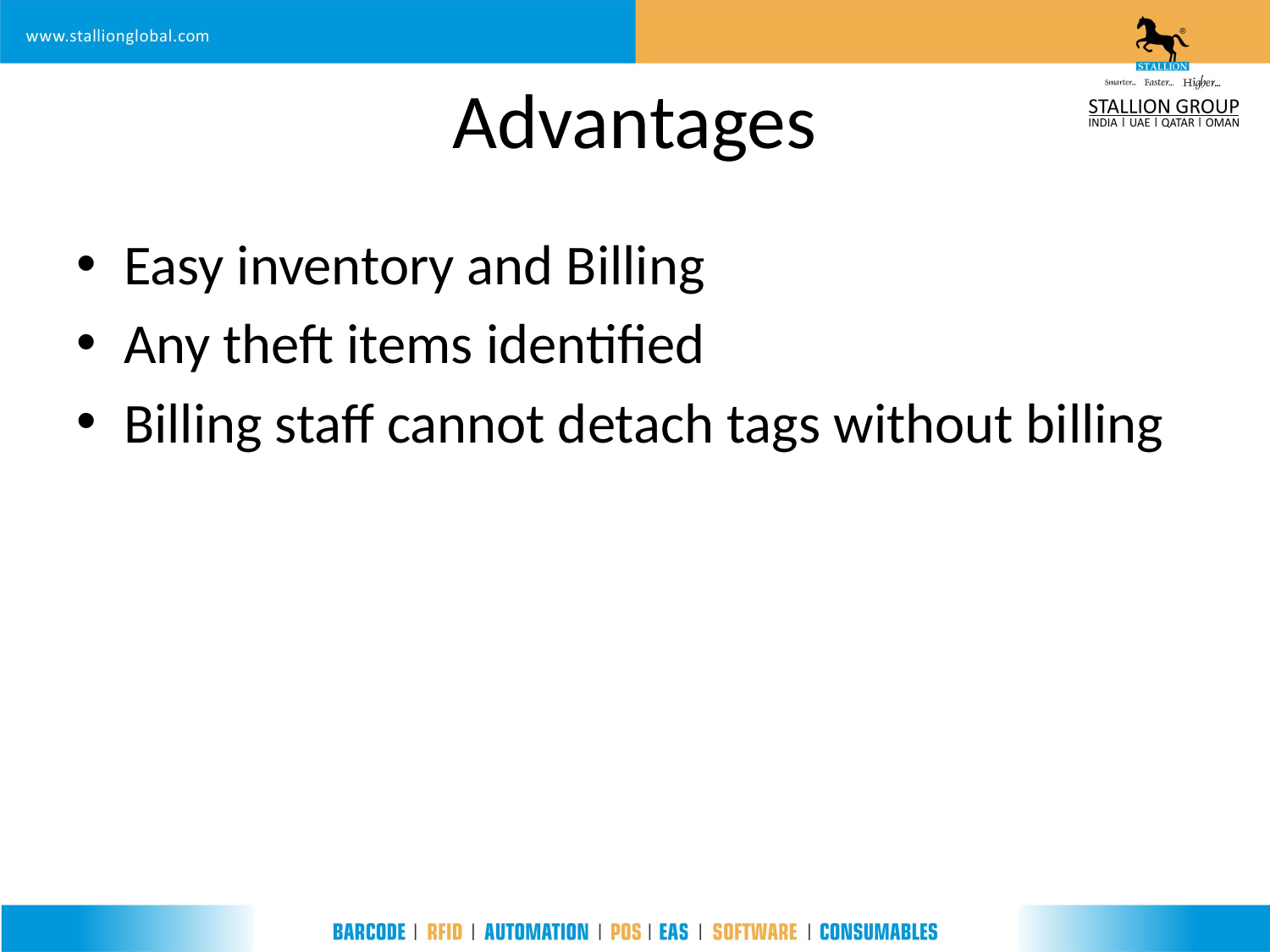

# Advantages
Easy inventory and Billing
Any theft items identified
Billing staff cannot detach tags without billing